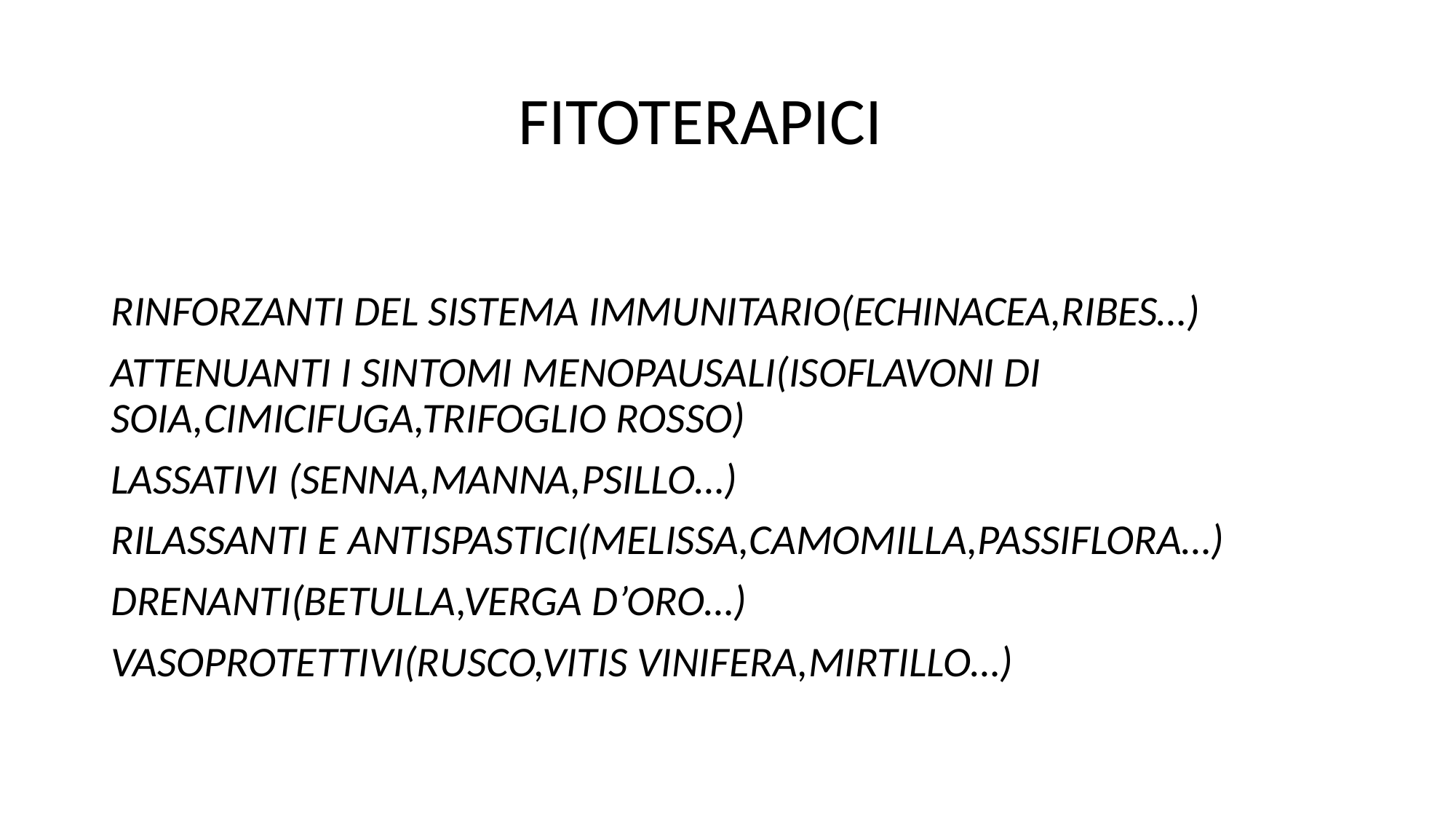

# FITOTERAPICI

RINFORZANTI DEL SISTEMA IMMUNITARIO(ECHINACEA,RIBES…)
ATTENUANTI I SINTOMI MENOPAUSALI(ISOFLAVONI DI SOIA,CIMICIFUGA,TRIFOGLIO ROSSO)
LASSATIVI (SENNA,MANNA,PSILLO…)
RILASSANTI E ANTISPASTICI(MELISSA,CAMOMILLA,PASSIFLORA…)
DRENANTI(BETULLA,VERGA D’ORO…)
VASOPROTETTIVI(RUSCO,VITIS VINIFERA,MIRTILLO…)